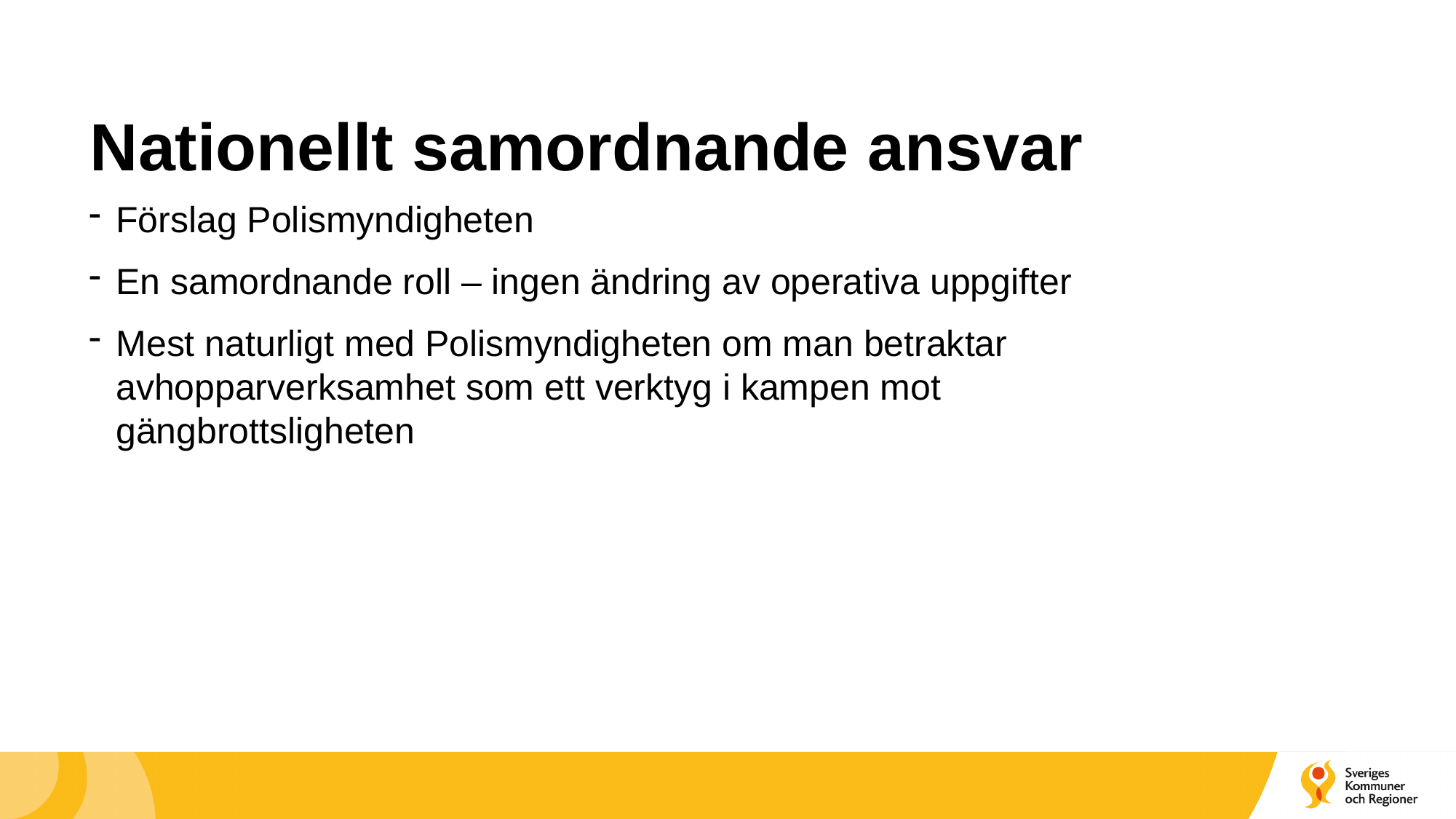

# Nationellt samordnande ansvar
Förslag Polismyndigheten
En samordnande roll – ingen ändring av operativa uppgifter
Mest naturligt med Polismyndigheten om man betraktar avhopparverksamhet som ett verktyg i kampen mot gängbrottsligheten